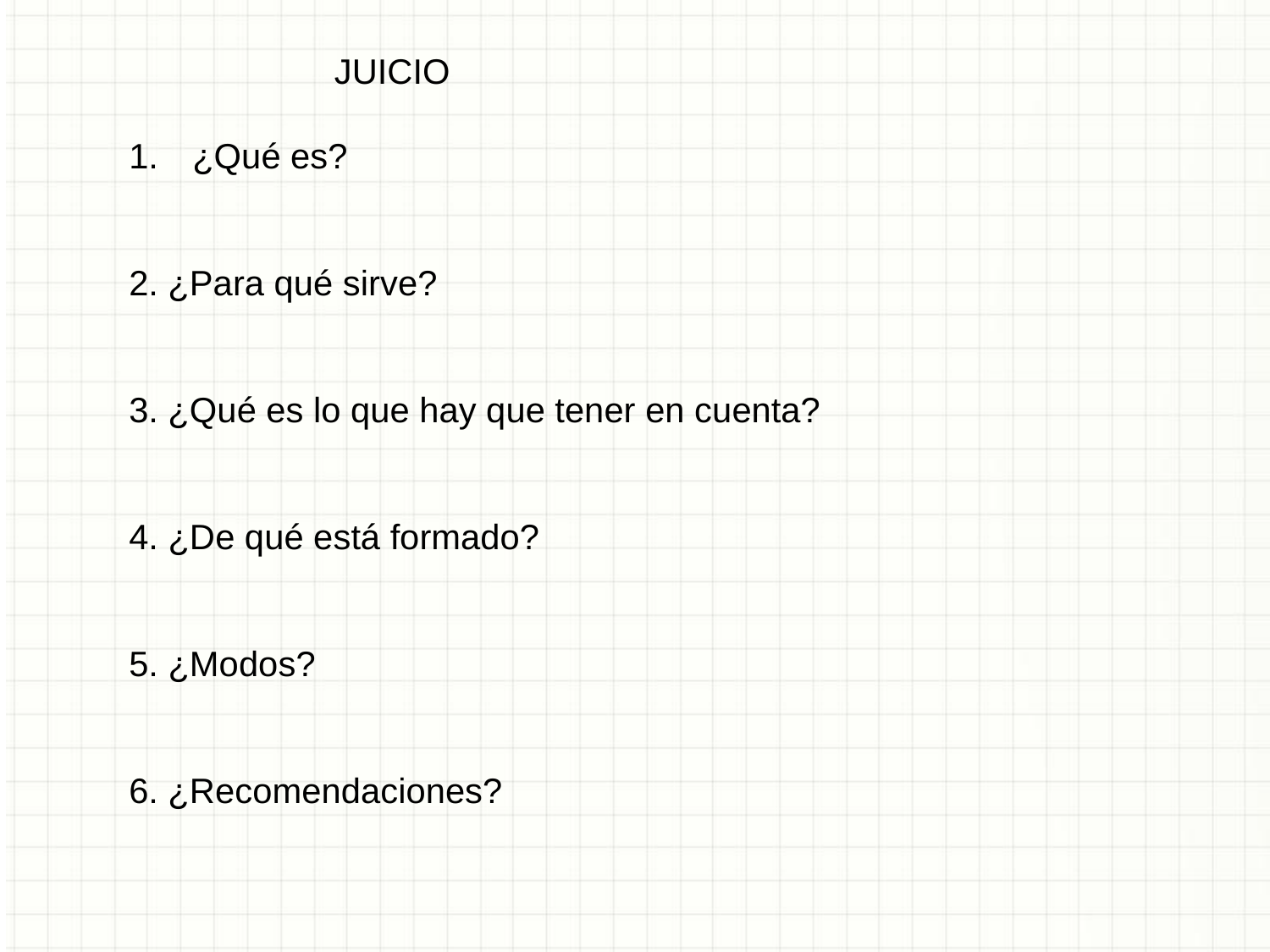

JUICIO

¿Qué es?

2. ¿Para qué sirve?

3. ¿Qué es lo que hay que tener en cuenta?

4. ¿De qué está formado?

5. ¿Modos?

6. ¿Recomendaciones?